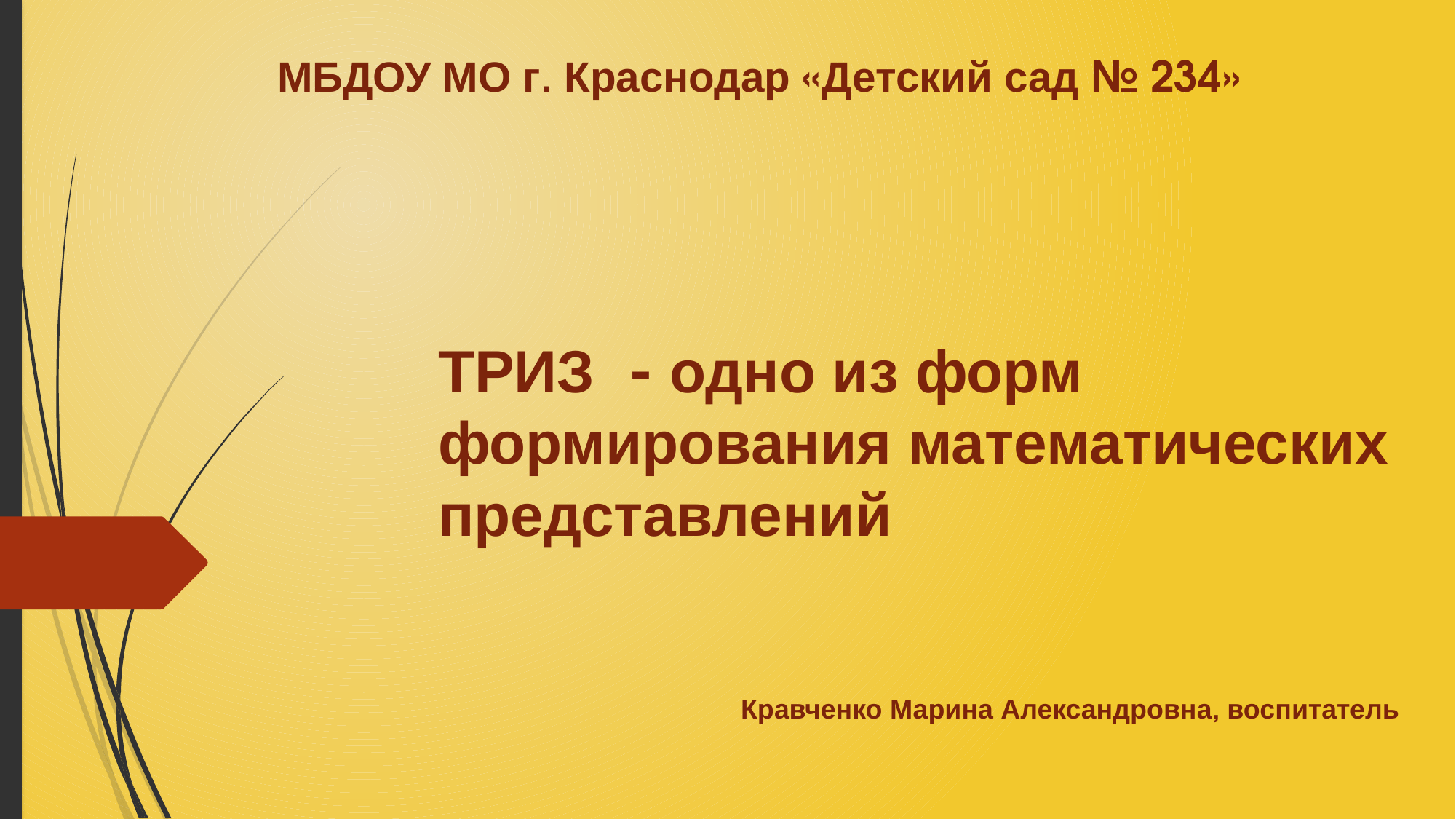

МБДОУ МО г. Краснодар «Детский сад № 234»
# ТРИЗ  - одно из форм формирования математических представлений
Кравченко Марина Александровна, воспитатель